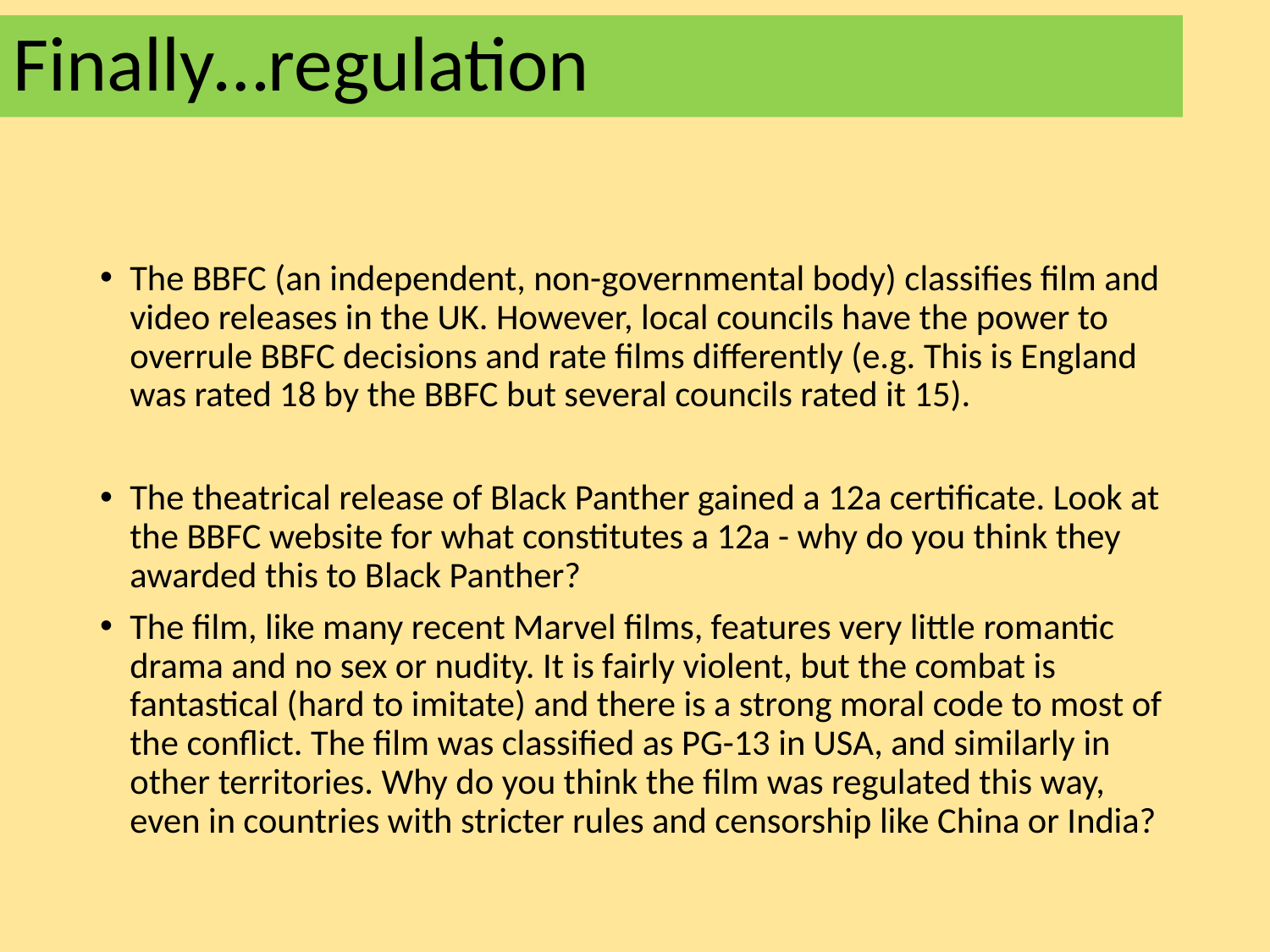

# Finally…regulation
The BBFC (an independent, non-governmental body) classifies film and video releases in the UK. However, local councils have the power to overrule BBFC decisions and rate films differently (e.g. This is England was rated 18 by the BBFC but several councils rated it 15).

The theatrical release of Black Panther gained a 12a certificate. Look at the BBFC website for what constitutes a 12a - why do you think they awarded this to Black Panther?
The film, like many recent Marvel films, features very little romantic drama and no sex or nudity. It is fairly violent, but the combat is fantastical (hard to imitate) and there is a strong moral code to most of the conflict. The film was classified as PG-13 in USA, and similarly in other territories. Why do you think the film was regulated this way, even in countries with stricter rules and censorship like China or India?